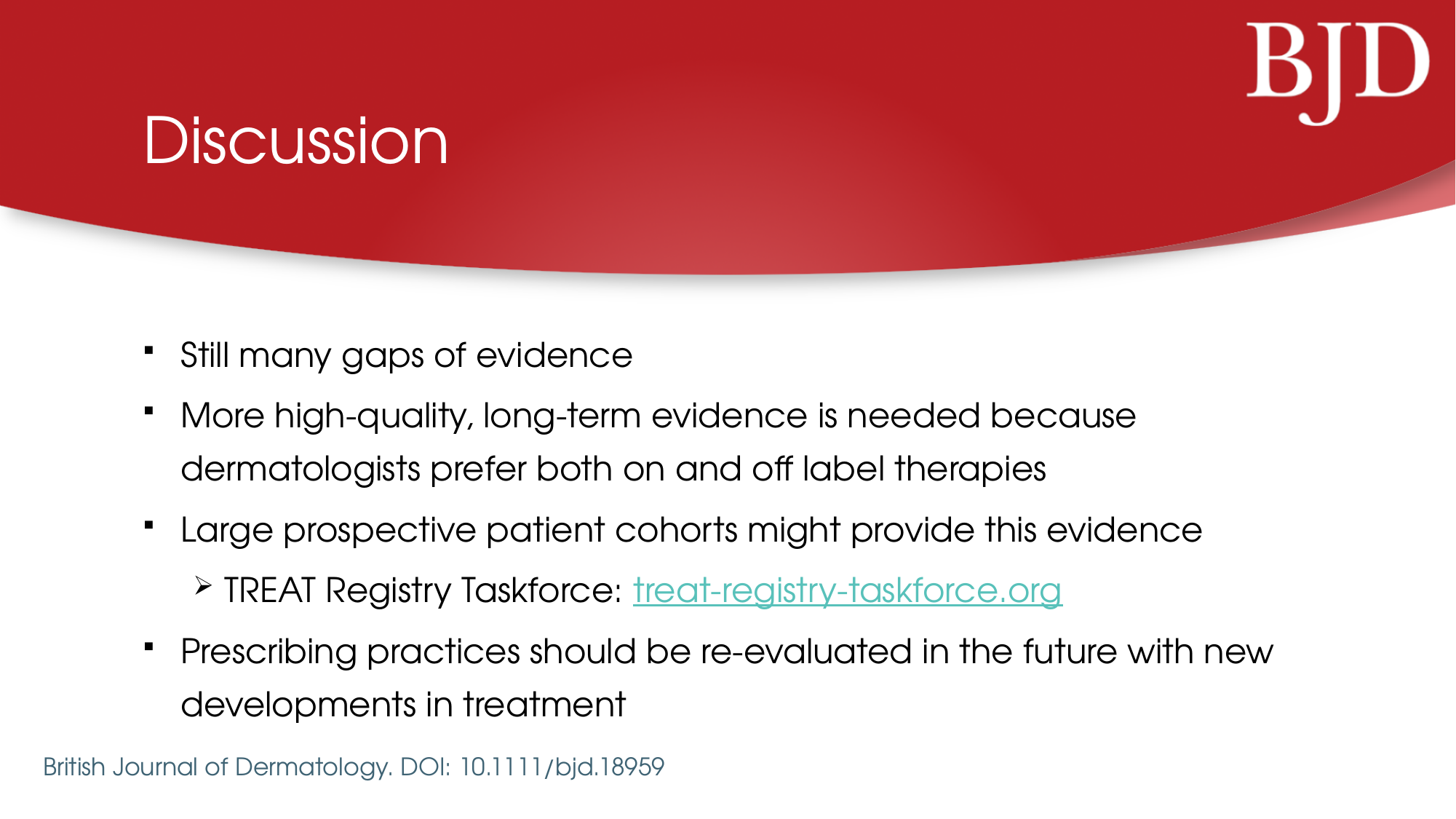

# Discussion
Still many gaps of evidence
More high-quality, long-term evidence is needed because dermatologists prefer both on and off label therapies
Large prospective patient cohorts might provide this evidence
TREAT Registry Taskforce: treat-registry-taskforce.org
Prescribing practices should be re-evaluated in the future with new developments in treatment

British Journal of Dermatology. DOI: 10.1111/bjd.18959